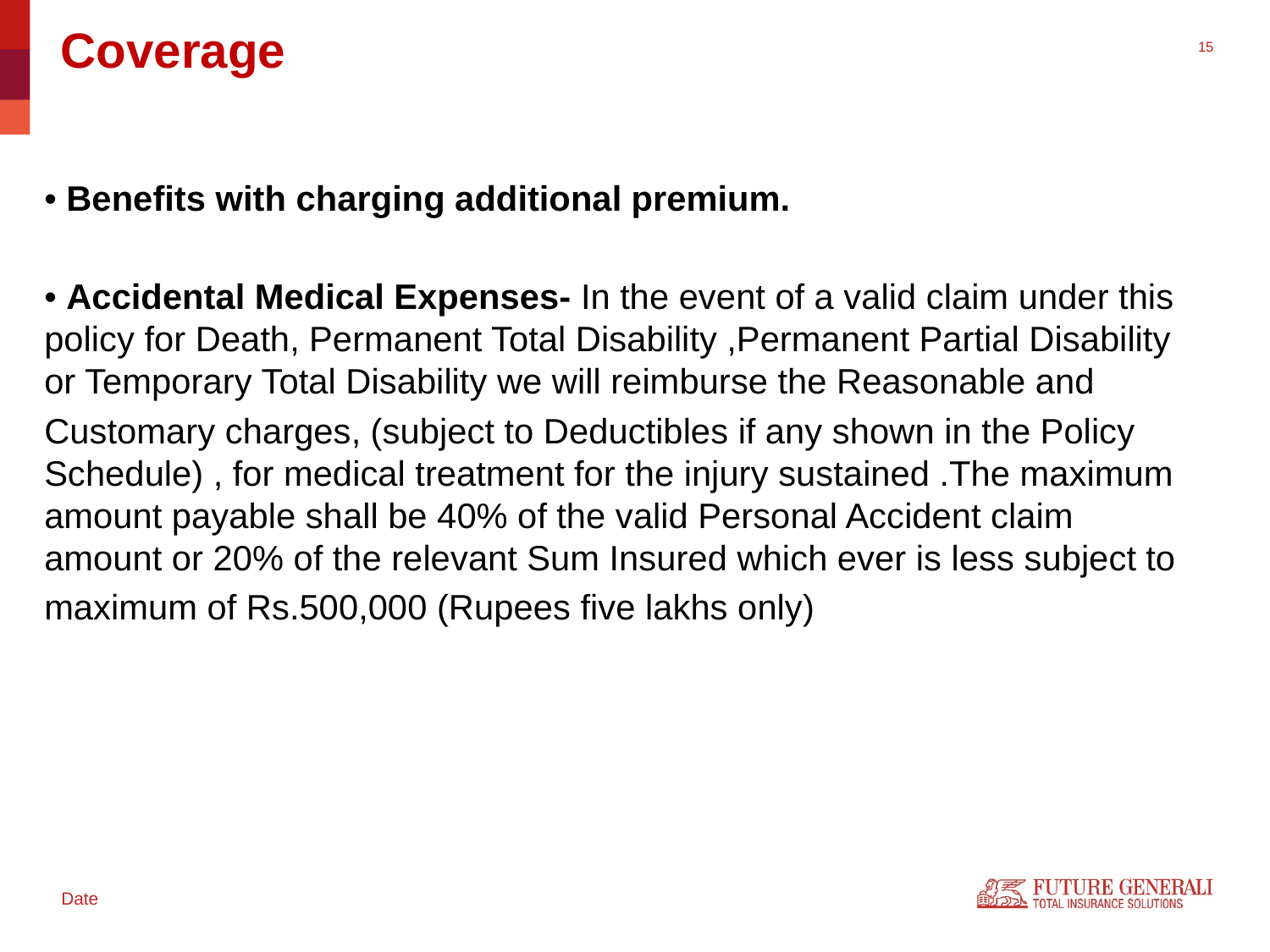

# Coverage
• Benefits with charging additional premium.

• Accidental Medical Expenses- In the event of a valid claim under this policy for Death, Permanent Total Disability ,Permanent Partial Disability or Temporary Total Disability we will reimburse the Reasonable and
Customary charges, (subject to Deductibles if any shown in the Policy Schedule) , for medical treatment for the injury sustained .The maximum amount payable shall be 40% of the valid Personal Accident claim amount or 20% of the relevant Sum Insured which ever is less subject to
maximum of Rs.500,000 (Rupees five lakhs only)